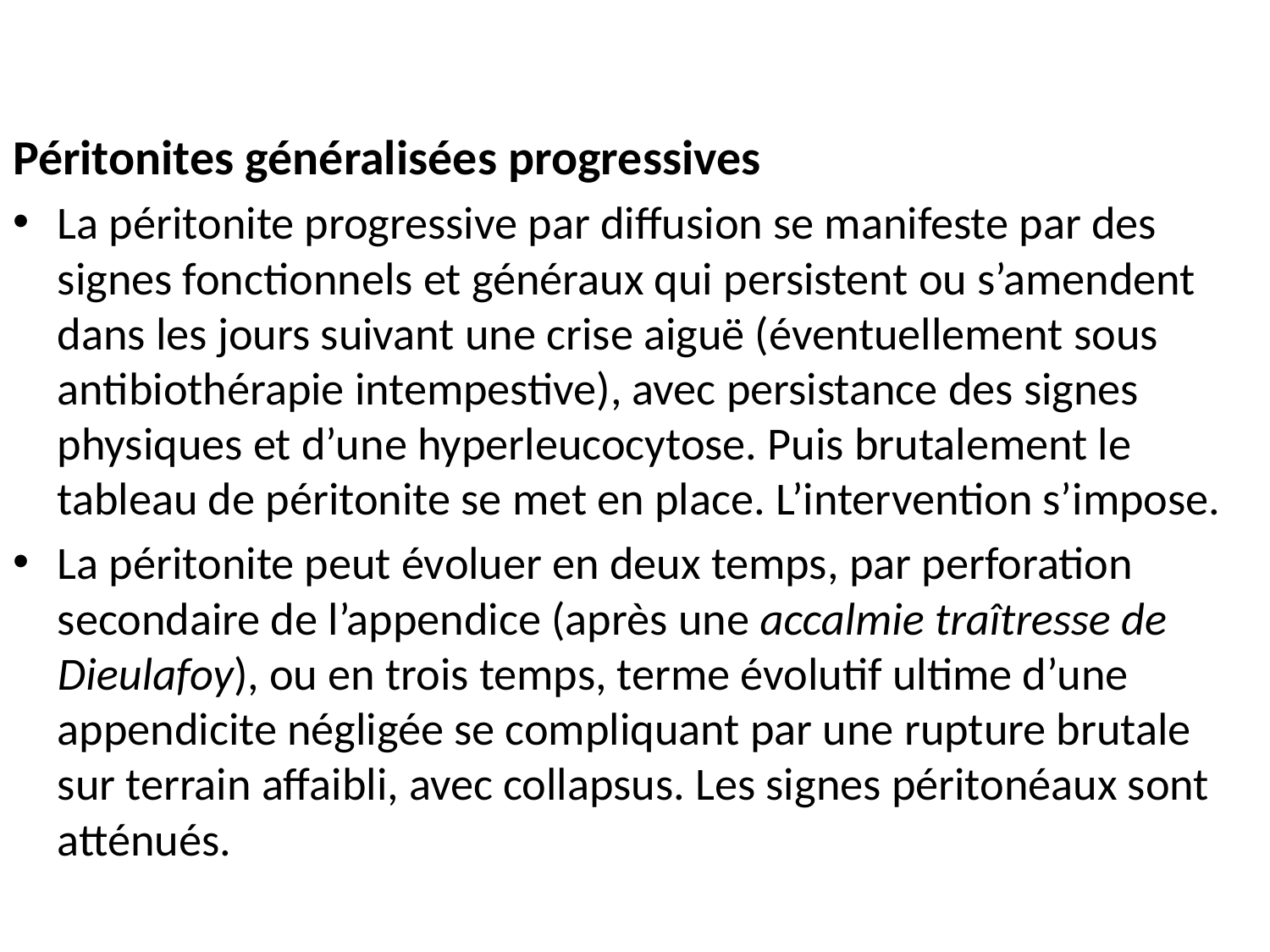

#
Péritonites généralisées progressives
La péritonite progressive par diffusion se manifeste par des signes fonctionnels et généraux qui persistent ou s’amendent dans les jours suivant une crise aiguë (éventuellement sous antibiothérapie intempestive), avec persistance des signes physiques et d’une hyperleucocytose. Puis brutalement le tableau de péritonite se met en place. L’intervention s’impose.
La péritonite peut évoluer en deux temps, par perforation secondaire de l’appendice (après une accalmie traîtresse de Dieulafoy), ou en trois temps, terme évolutif ultime d’une appendicite négligée se compliquant par une rupture brutale sur terrain affaibli, avec collapsus. Les signes péritonéaux sont atténués.